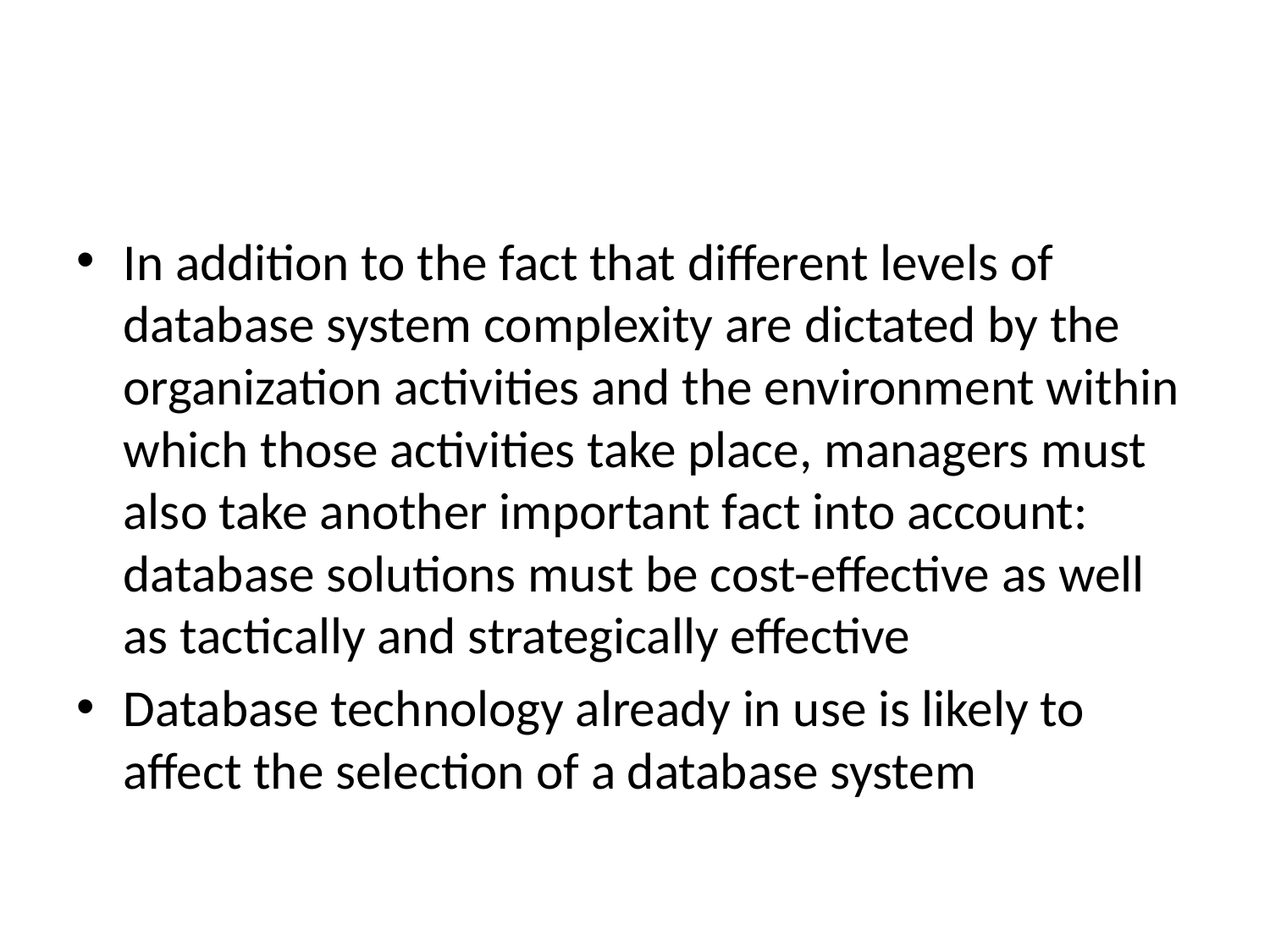

#
In addition to the fact that different levels of database system complexity are dictated by the organization activities and the environment within which those activities take place, managers must also take another important fact into account: database solutions must be cost-effective as well as tactically and strategically effective
Database technology already in use is likely to affect the selection of a database system